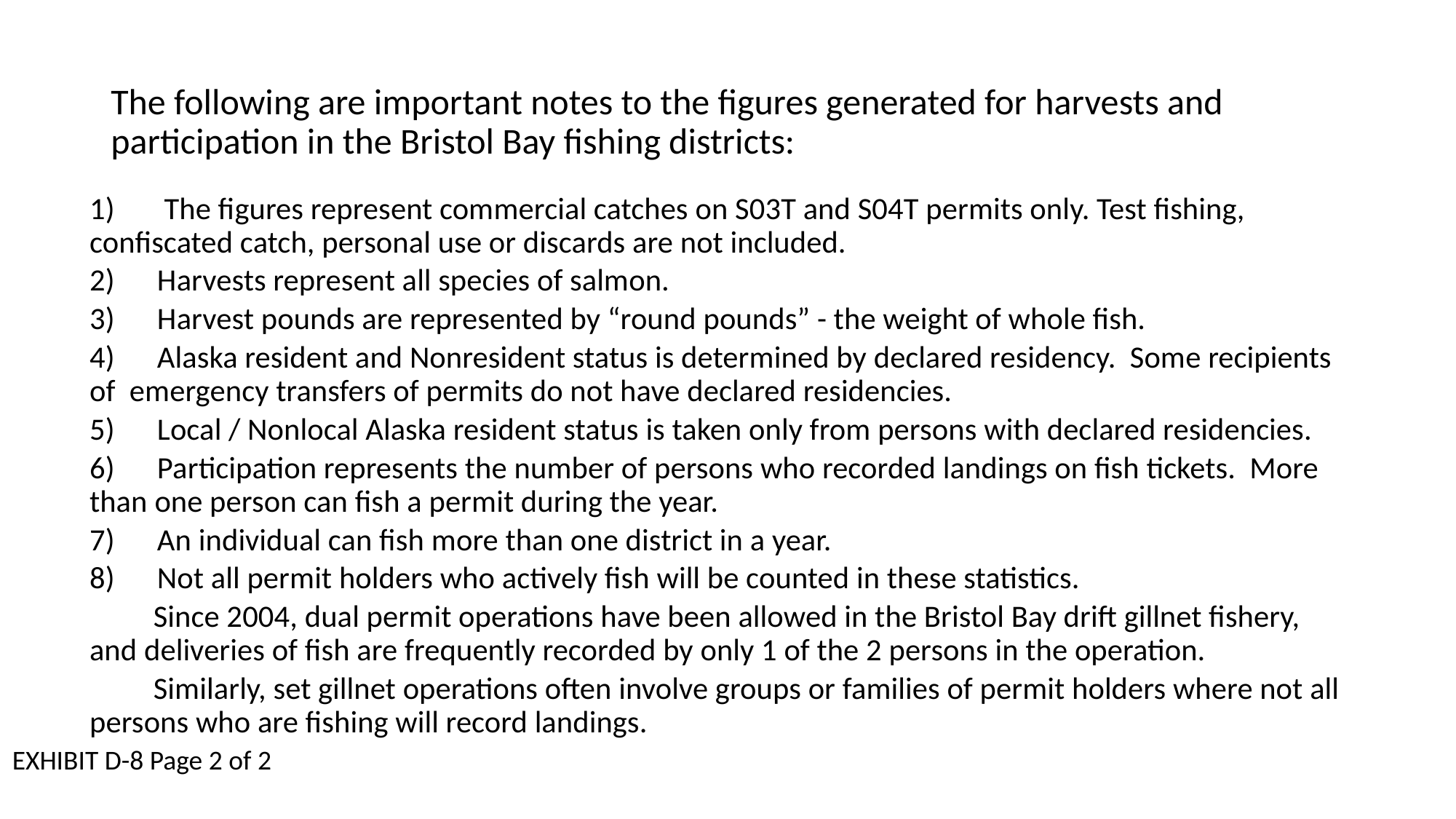

# The following are important notes to the figures generated for harvests and participation in the Bristol Bay fishing districts:
1)       The figures represent commercial catches on S03T and S04T permits only. Test fishing, confiscated catch, personal use or discards are not included.
2)      Harvests represent all species of salmon.
3)      Harvest pounds are represented by “round pounds” - the weight of whole fish.
4)      Alaska resident and Nonresident status is determined by declared residency.  Some recipients of  emergency transfers of permits do not have declared residencies.
5)      Local / Nonlocal Alaska resident status is taken only from persons with declared residencies.
6)      Participation represents the number of persons who recorded landings on fish tickets.  More than one person can fish a permit during the year.
7)      An individual can fish more than one district in a year.
8)      Not all permit holders who actively fish will be counted in these statistics.
         Since 2004, dual permit operations have been allowed in the Bristol Bay drift gillnet fishery, and deliveries of fish are frequently recorded by only 1 of the 2 persons in the operation.
         Similarly, set gillnet operations often involve groups or families of permit holders where not all persons who are fishing will record landings.

EXHIBIT D-8 Page 2 of 2